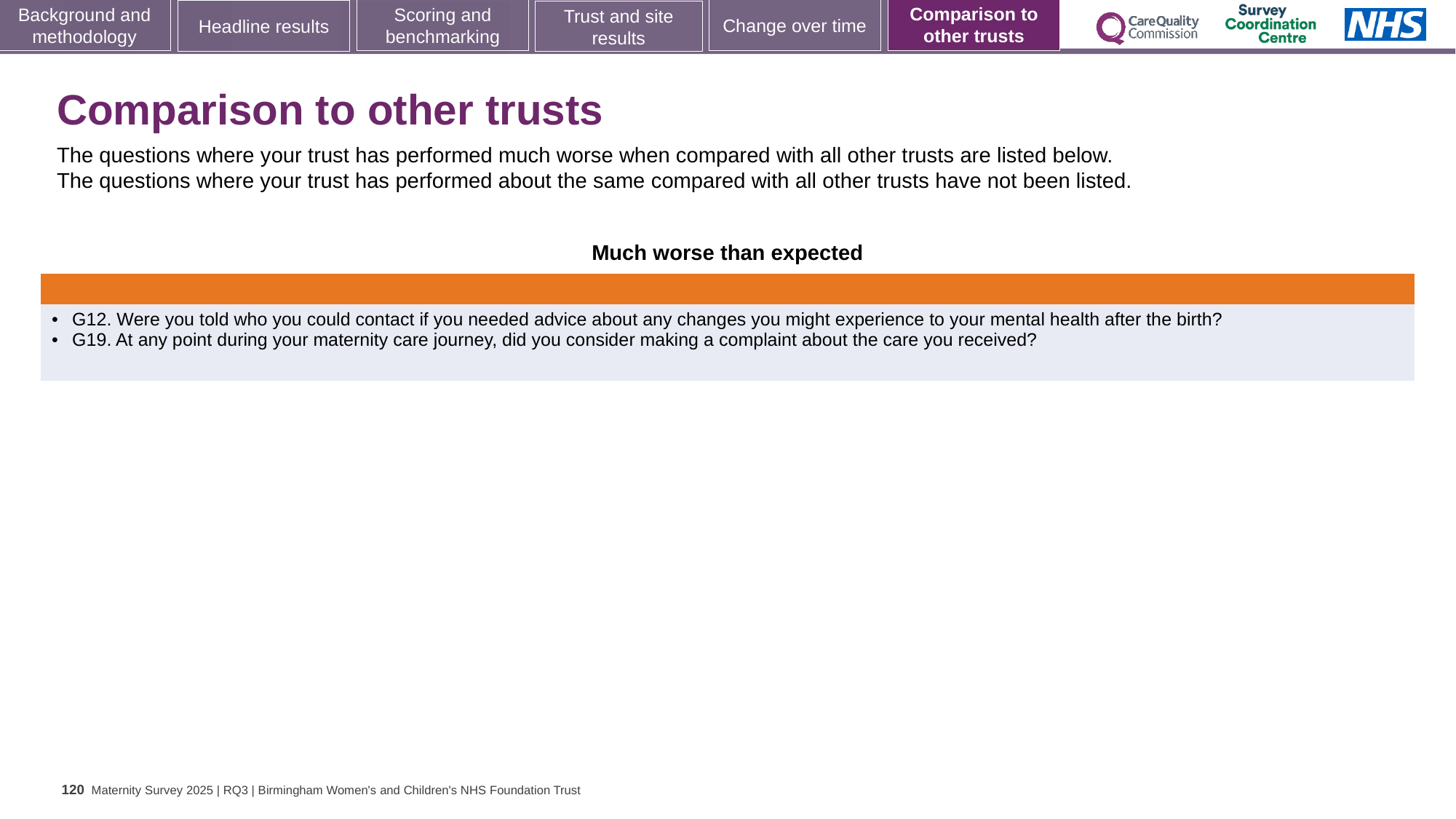

Comparison to other trusts
The questions where your trust has performed much worse when compared with all other trusts are listed below.
The questions where your trust has performed about the same compared with all other trusts have not been listed.
| Much worse than expected |
| --- |
|  |
| G12. Were you told who you could contact if you needed advice about any changes you might experience to your mental health after the birth? G19. At any point during your maternity care journey, did you consider making a complaint about the care you received? |
120